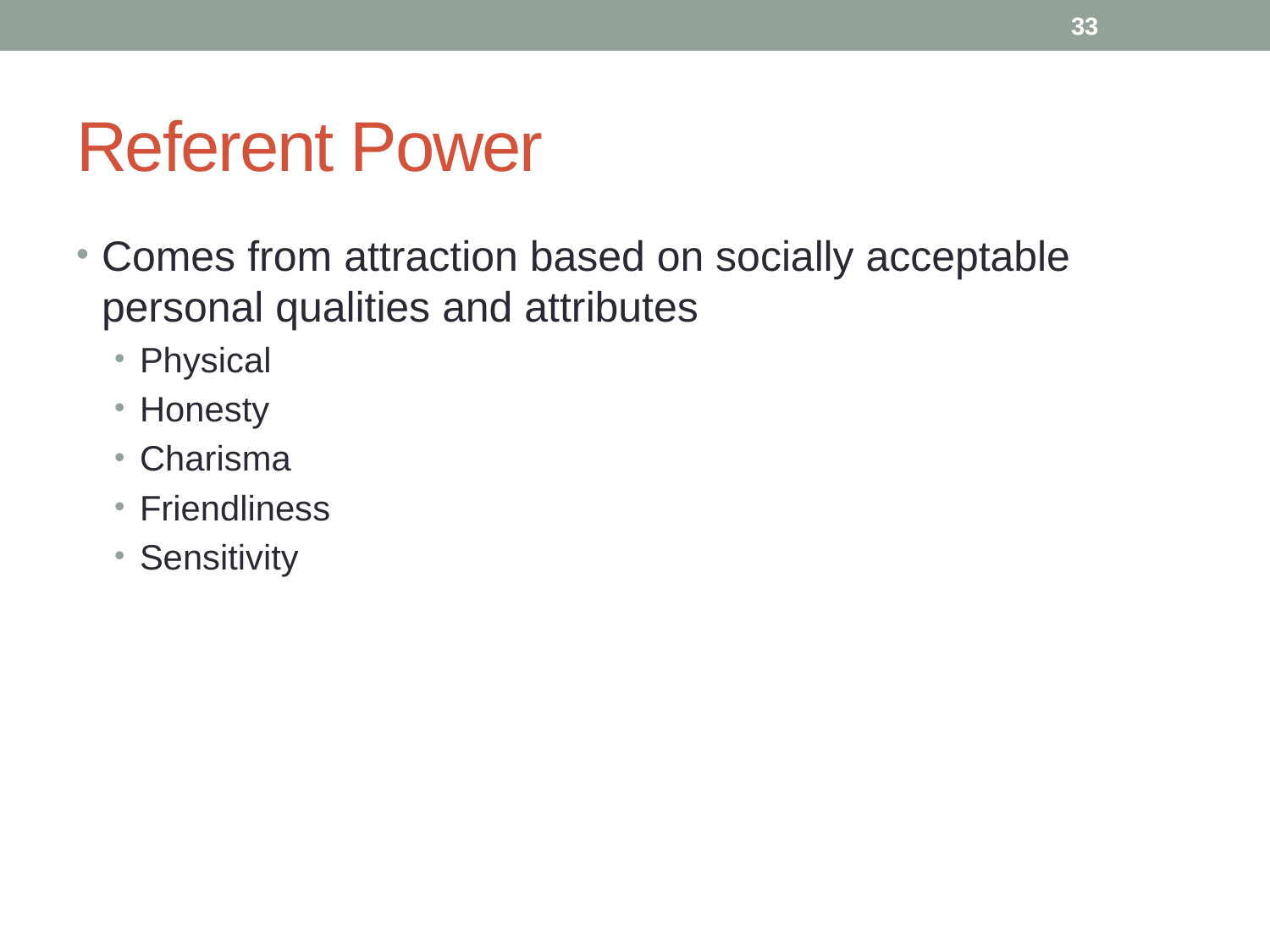

33
# Referent Power
Comes from attraction based on socially acceptable personal qualities and attributes
Physical
Honesty
Charisma
Friendliness
Sensitivity